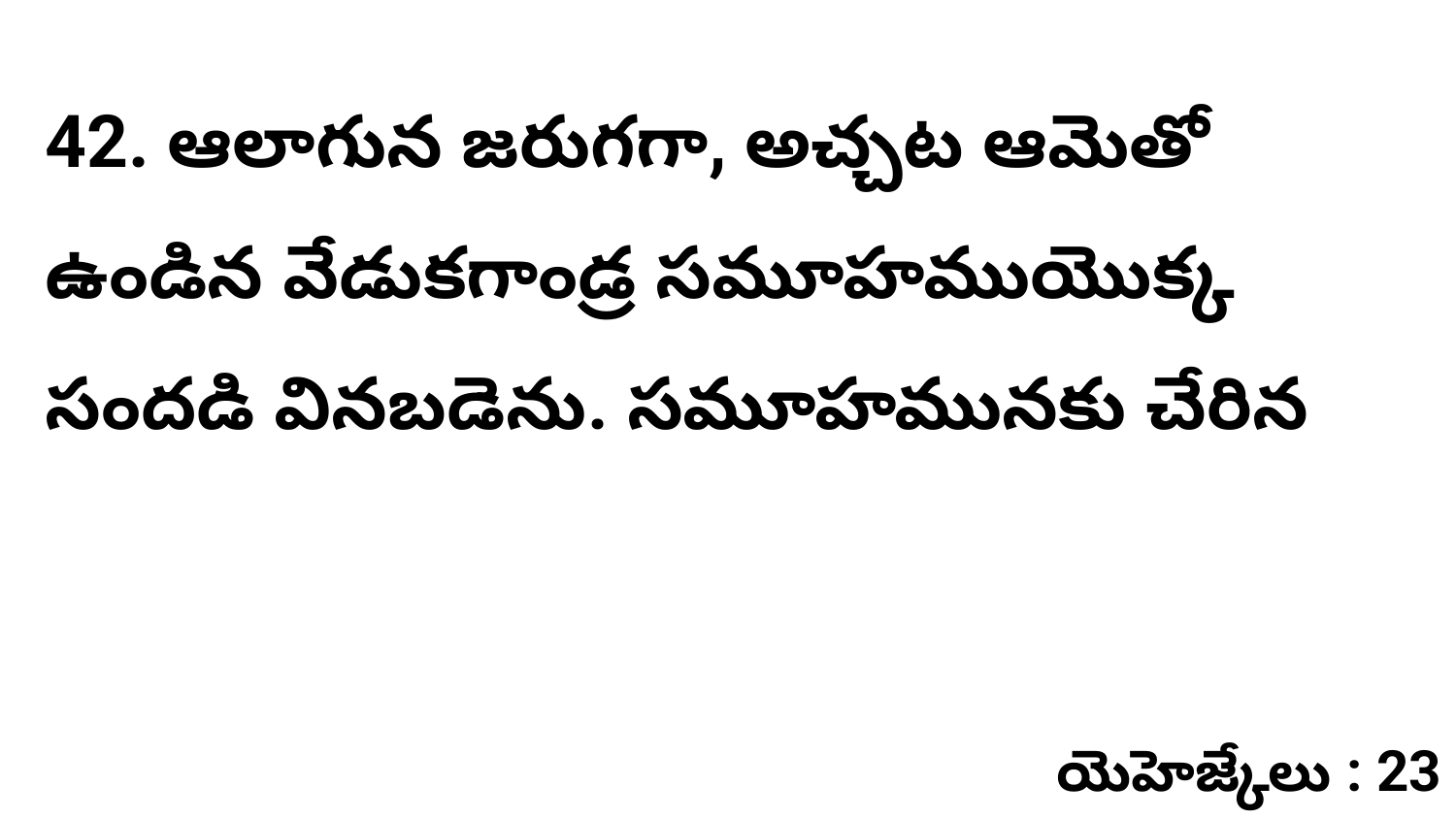

42. ఆలాగున జరుగగా, అచ్చట ఆమెతో ఉండిన వేడుకగాండ్ర సమూహముయొక్క సందడి వినబడెను. సమూహమునకు చేరిన
యెహెజ్కేలు : 23